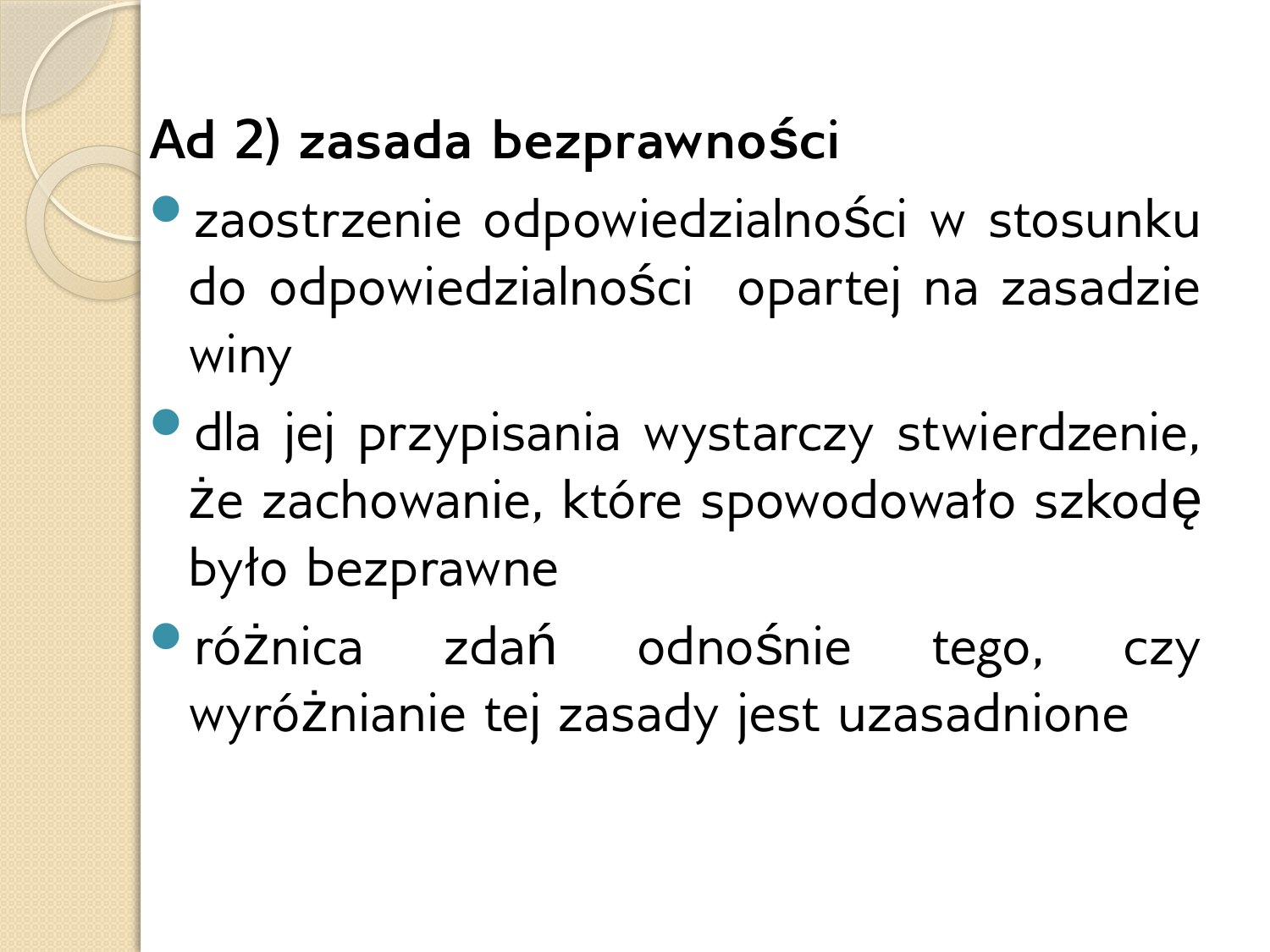

Ad 2) zasada bezprawności
zaostrzenie odpowiedzialności w stosunku do odpowiedzialności  opartej na zasadzie winy
dla jej przypisania wystarczy stwierdzenie, że zachowanie, które spowodowało szkodę było bezprawne
różnica zdań odnośnie tego, czy wyróżnianie tej zasady jest uzasadnione